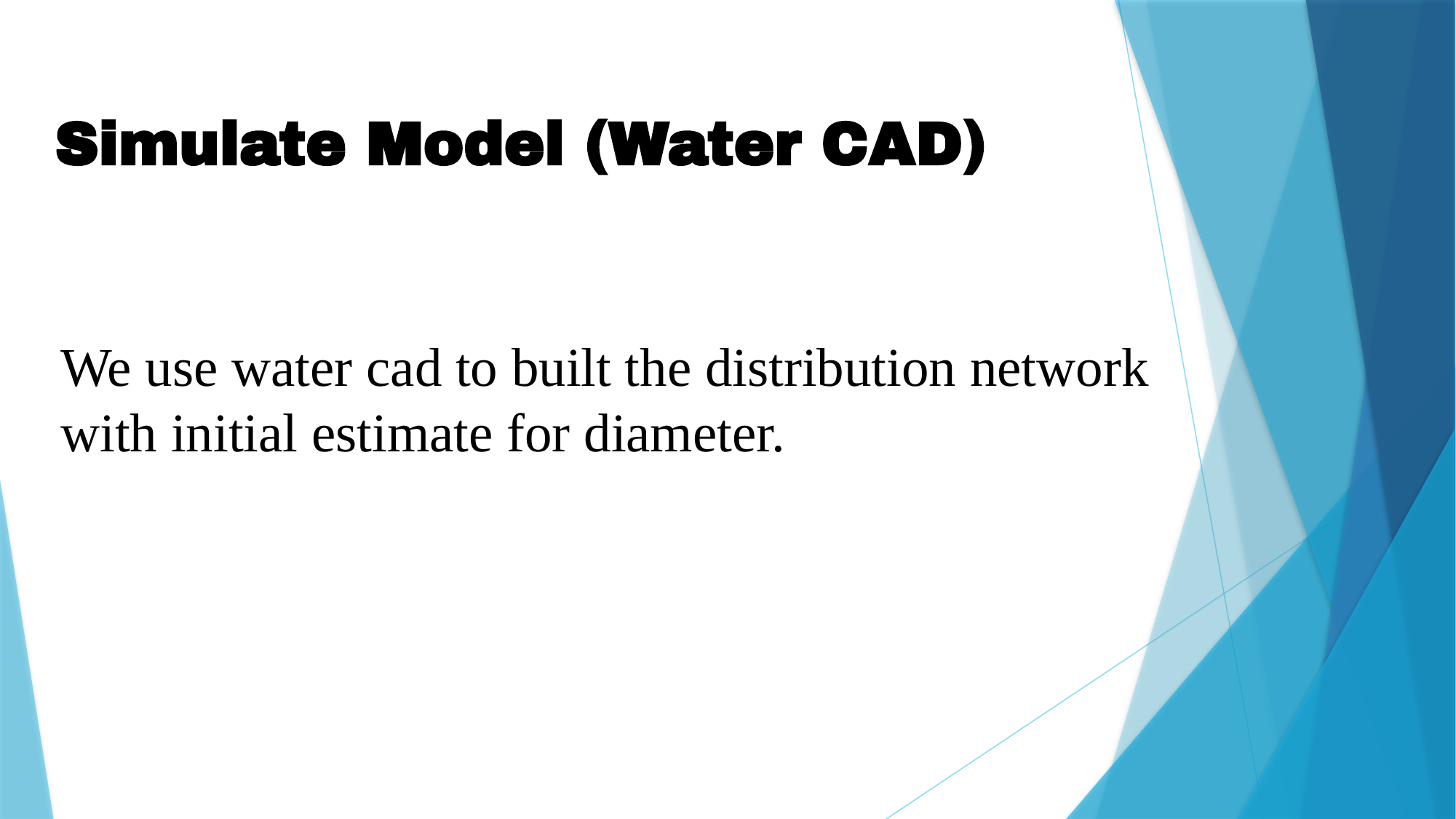

Simulate Model (Water CAD)

We use water cad to built the distribution network
with initial estimate for diameter.